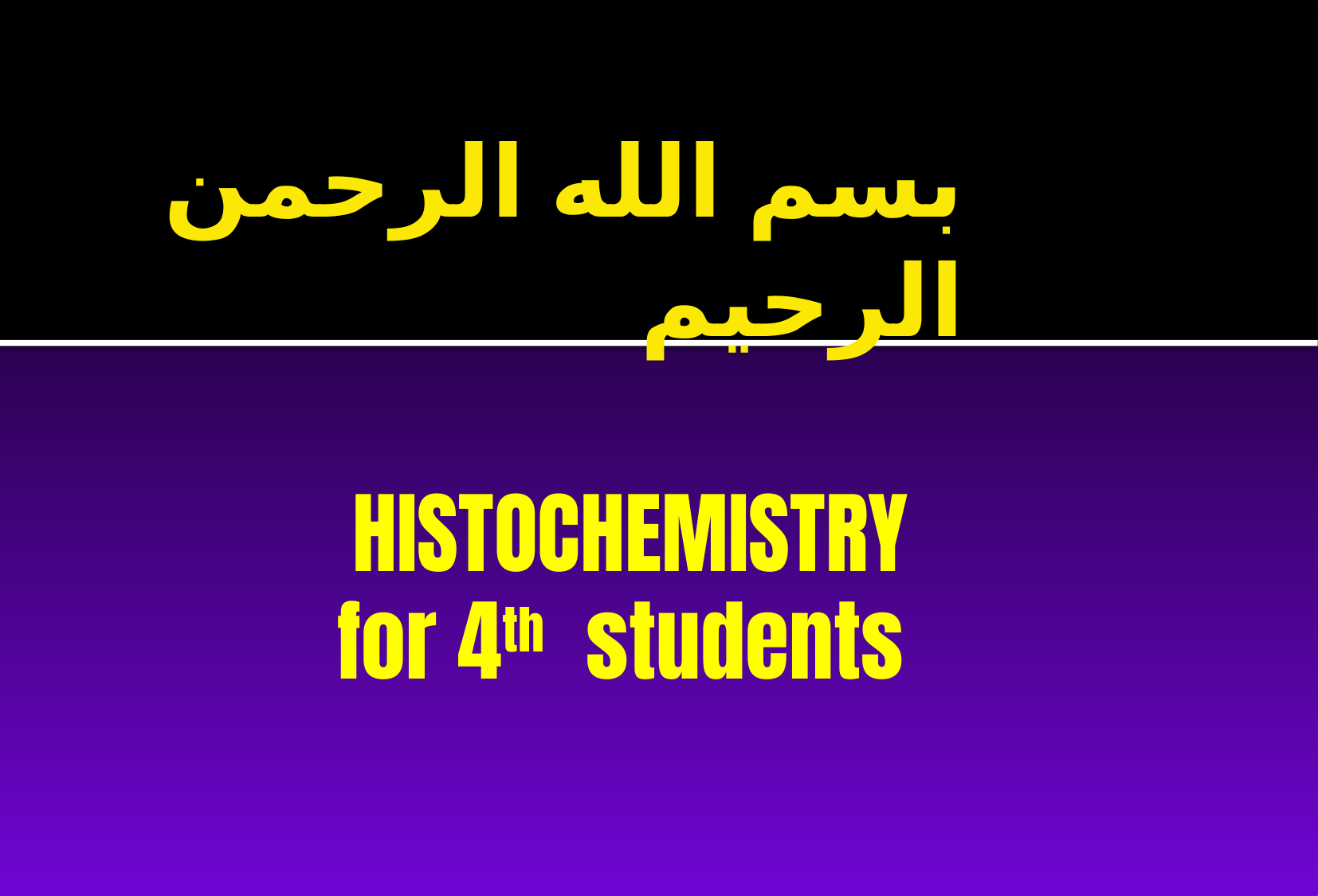

بسم الله الرحمن الرحيم
HISTOCHEMISTRY
 for 4th  students